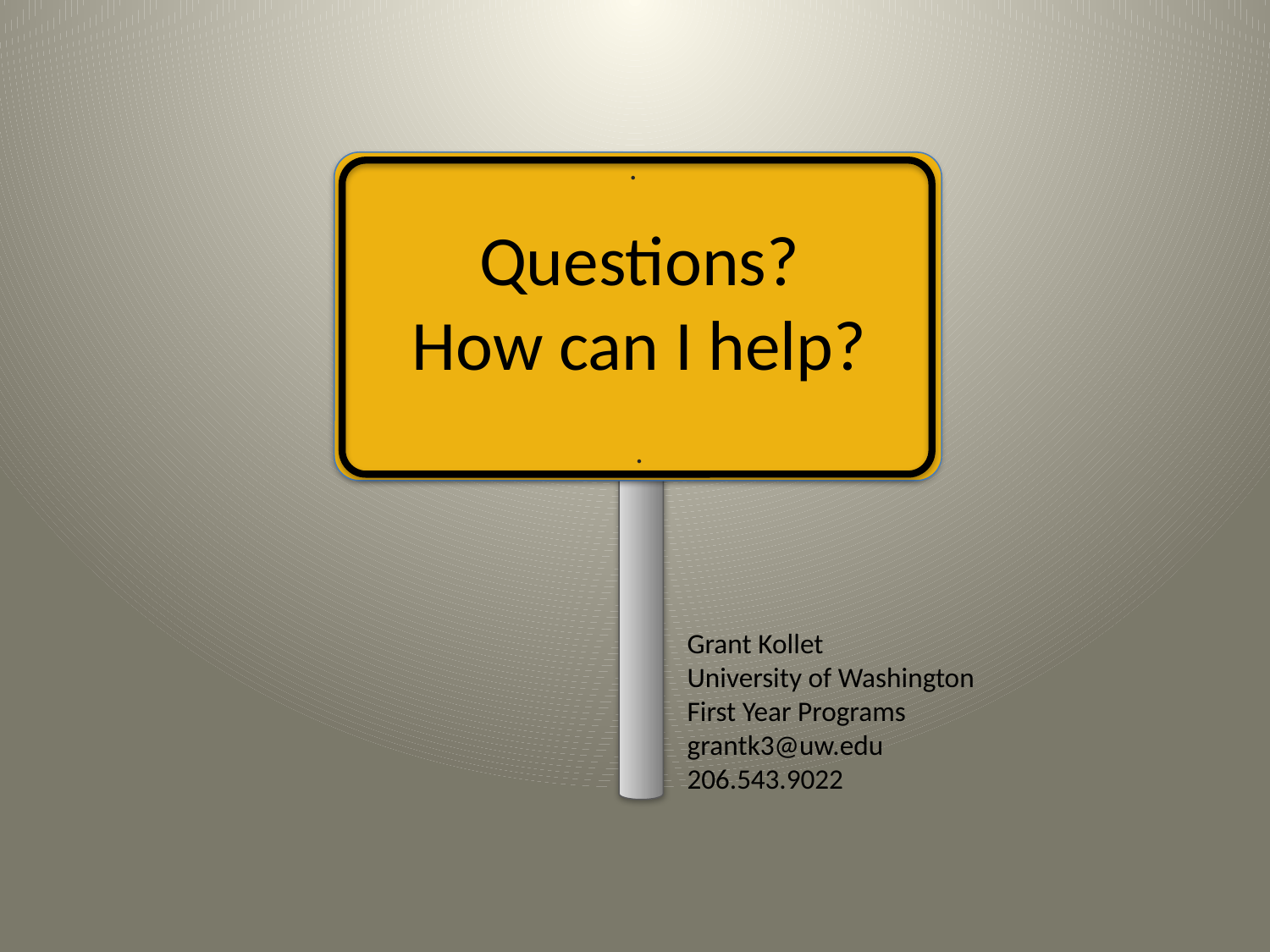

.

Questions?
How can I help?

.
Grant Kollet
University of Washington
First Year Programs
grantk3@uw.edu
206.543.9022